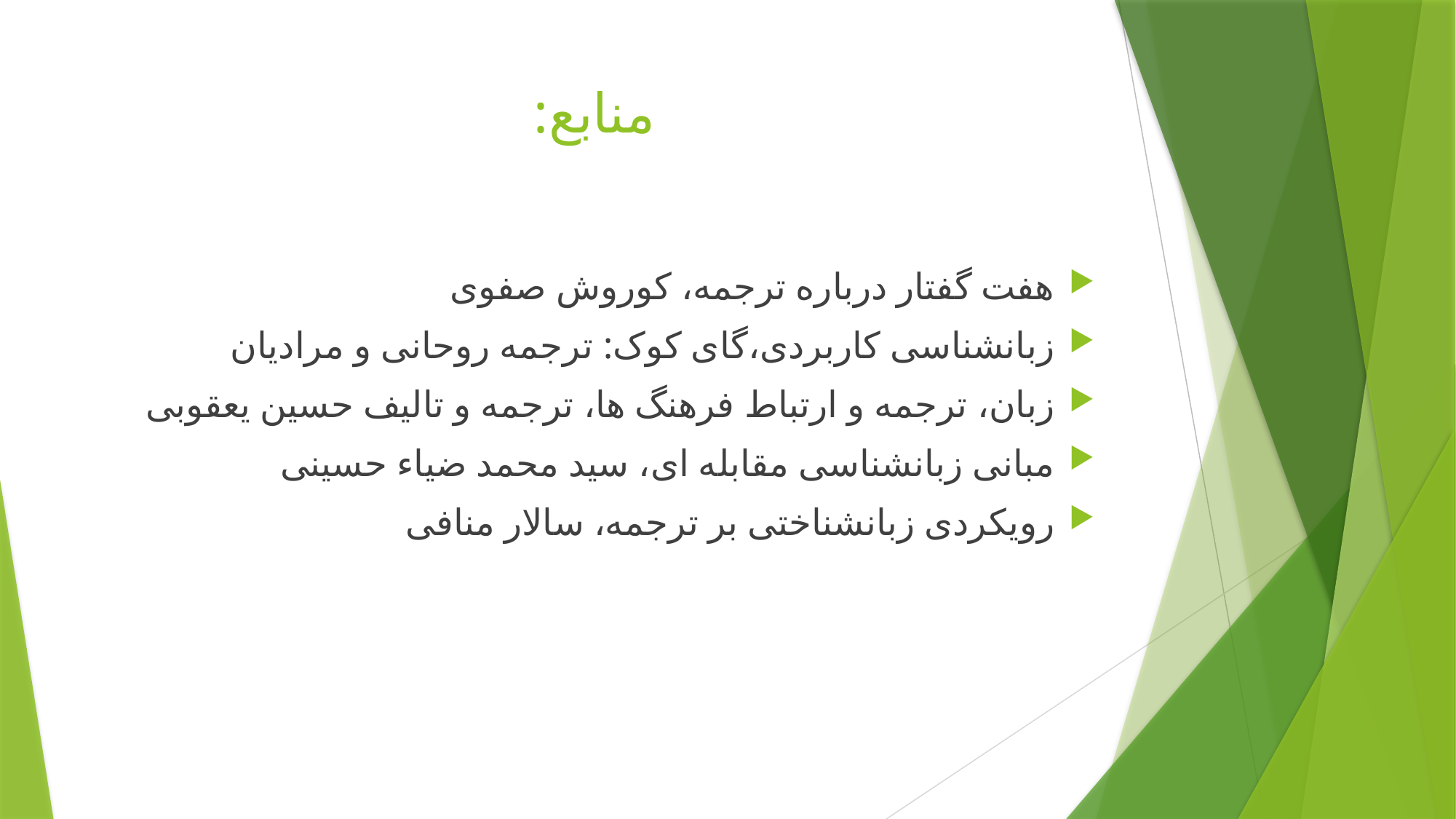

# منابع:
هفت گفتار درباره ترجمه، کوروش صفوی
زبانشناسی کاربردی،گای کوک: ترجمه روحانی و مرادیان
زبان، ترجمه و ارتباط فرهنگ ها، ترجمه و تالیف حسین یعقوبی
مبانی زبانشناسی مقابله ای، سید محمد ضیاء حسینی
رویکردی زبانشناختی بر ترجمه، سالار منافی